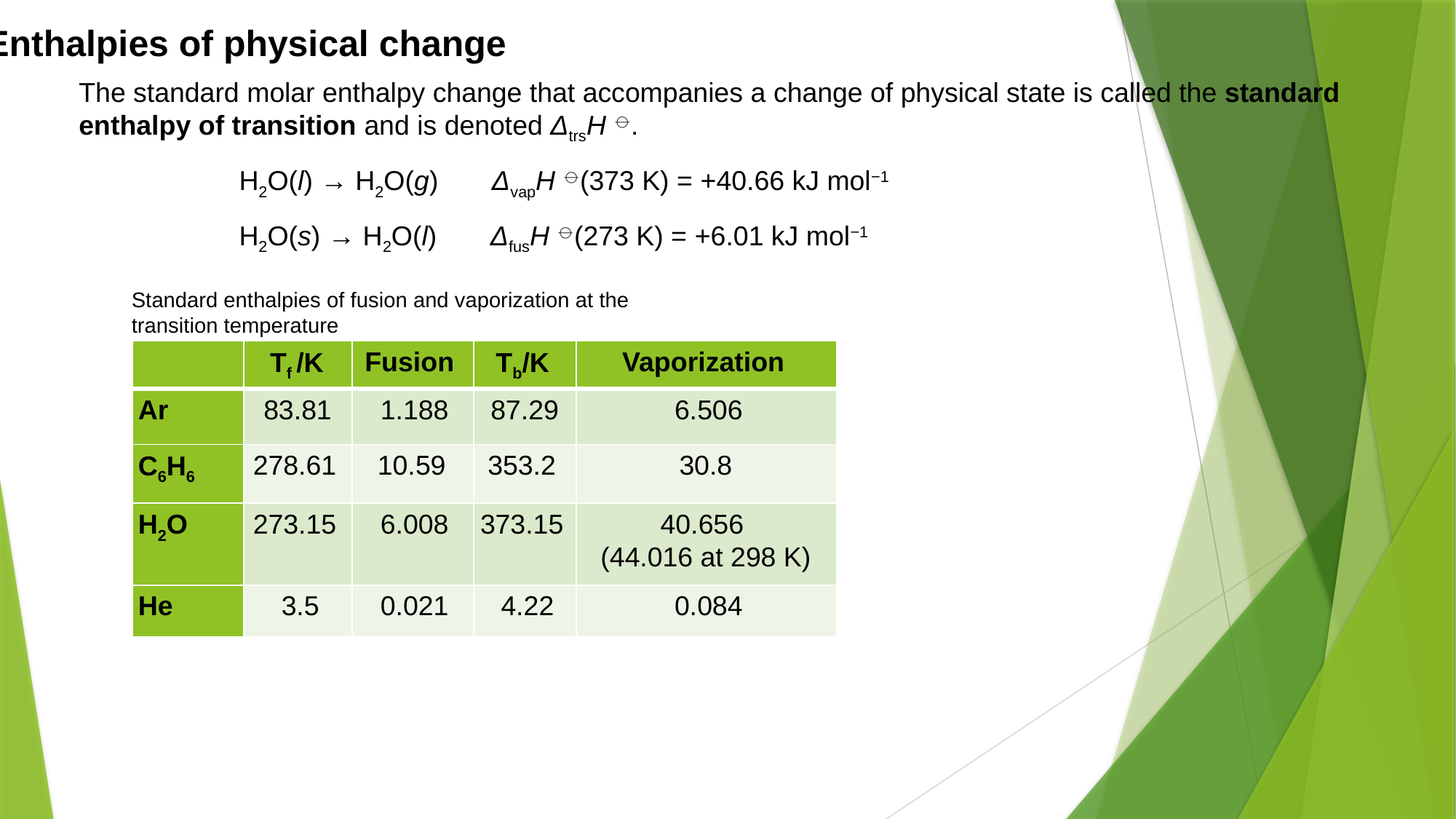

Enthalpies of physical change
The standard molar enthalpy change that accompanies a change of physical state is called the standard enthalpy of transition and is denoted ΔtrsH ⦵.
H2O(l) → H2O(g)       ΔvapH ⦵(373 K) = +40.66 kJ mol−1
H2O(s) → H2O(l)       ΔfusH ⦵(273 K) = +6.01 kJ mol−1
Standard enthalpies of fusion and vaporization at the
transition temperature
|  | Tf /K | Fusion | Tb/K | Vaporization |
| --- | --- | --- | --- | --- |
| Ar | 83.81 | 1.188 | 87.29 | 6.506 |
| C6H6 | 278.61 | 10.59 | 353.2 | 30.8 |
| H2O | 273.15 | 6.008 | 373.15 | 40.656 (44.016 at 298 K) |
| He | 3.5 | 0.021 | 4.22 | 0.084 |